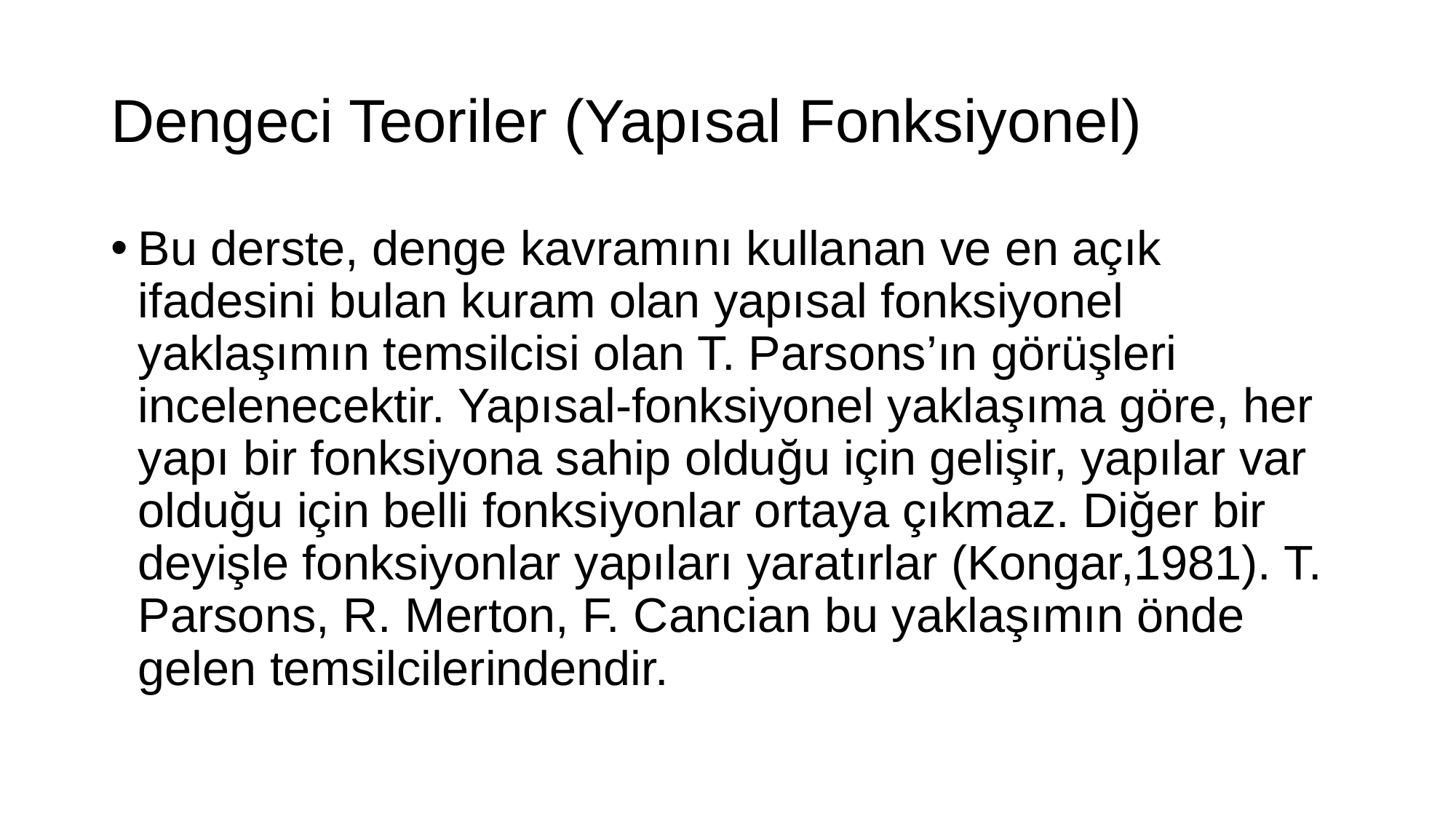

# Dengeci Teoriler (Yapısal Fonksiyonel)
Bu derste, denge kavramını kullanan ve en açık ifadesini bulan kuram olan yapısal fonksiyonel yaklaşımın temsilcisi olan T. Parsons’ın görüşleri incelenecektir. Yapısal-fonksiyonel yaklaşıma göre, her yapı bir fonksiyona sahip olduğu için gelişir, yapılar var olduğu için belli fonksiyonlar ortaya çıkmaz. Diğer bir deyişle fonksiyonlar yapıları yaratırlar (Kongar,1981). T. Parsons, R. Merton, F. Cancian bu yaklaşımın önde gelen temsilcilerindendir.